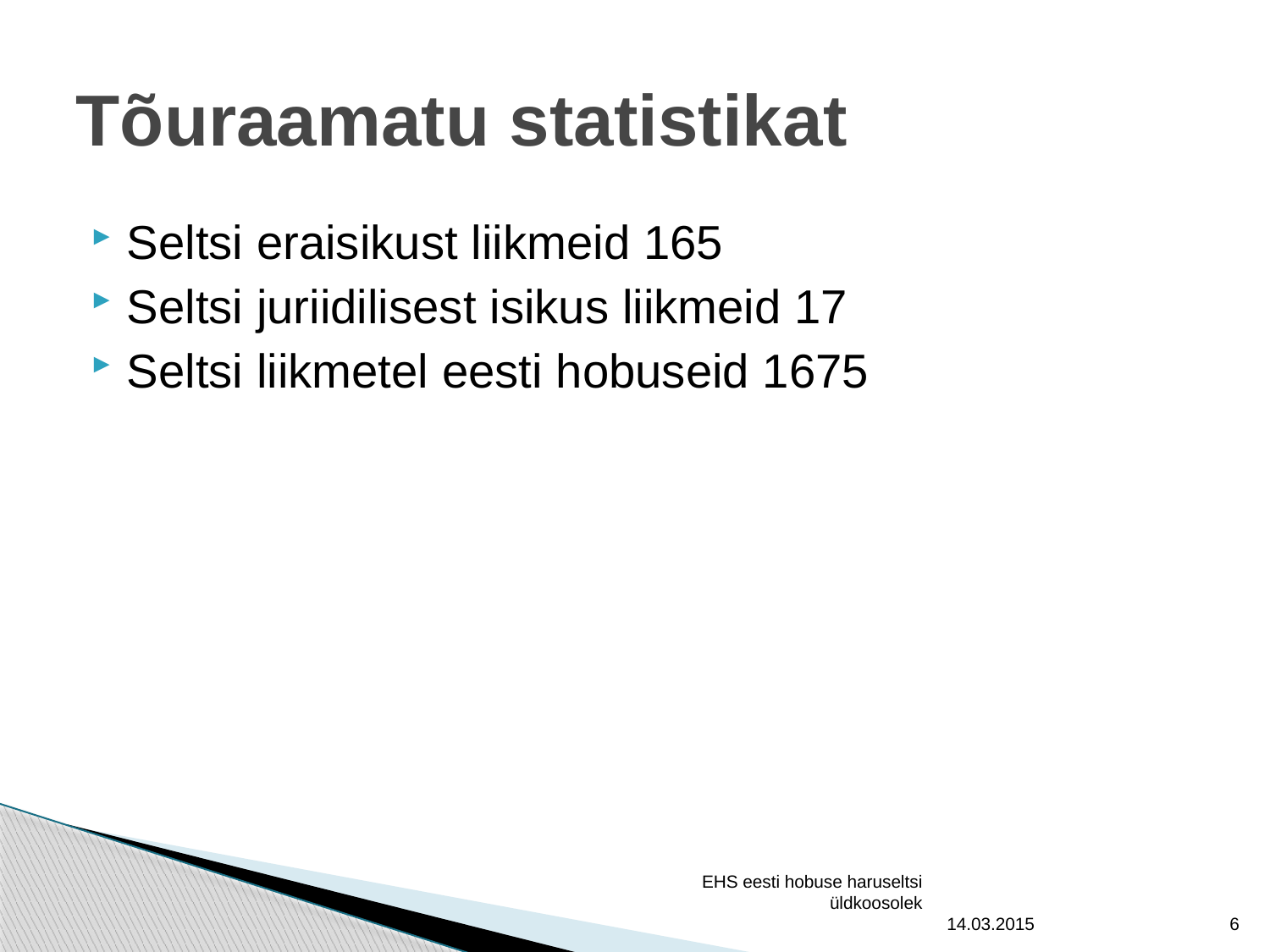

# Tõuraamatu statistikat
Seltsi eraisikust liikmeid 165
Seltsi juriidilisest isikus liikmeid 17
Seltsi liikmetel eesti hobuseid 1675

EHS eesti hobuse haruseltsi üldkoosolek

14.03.2015
6